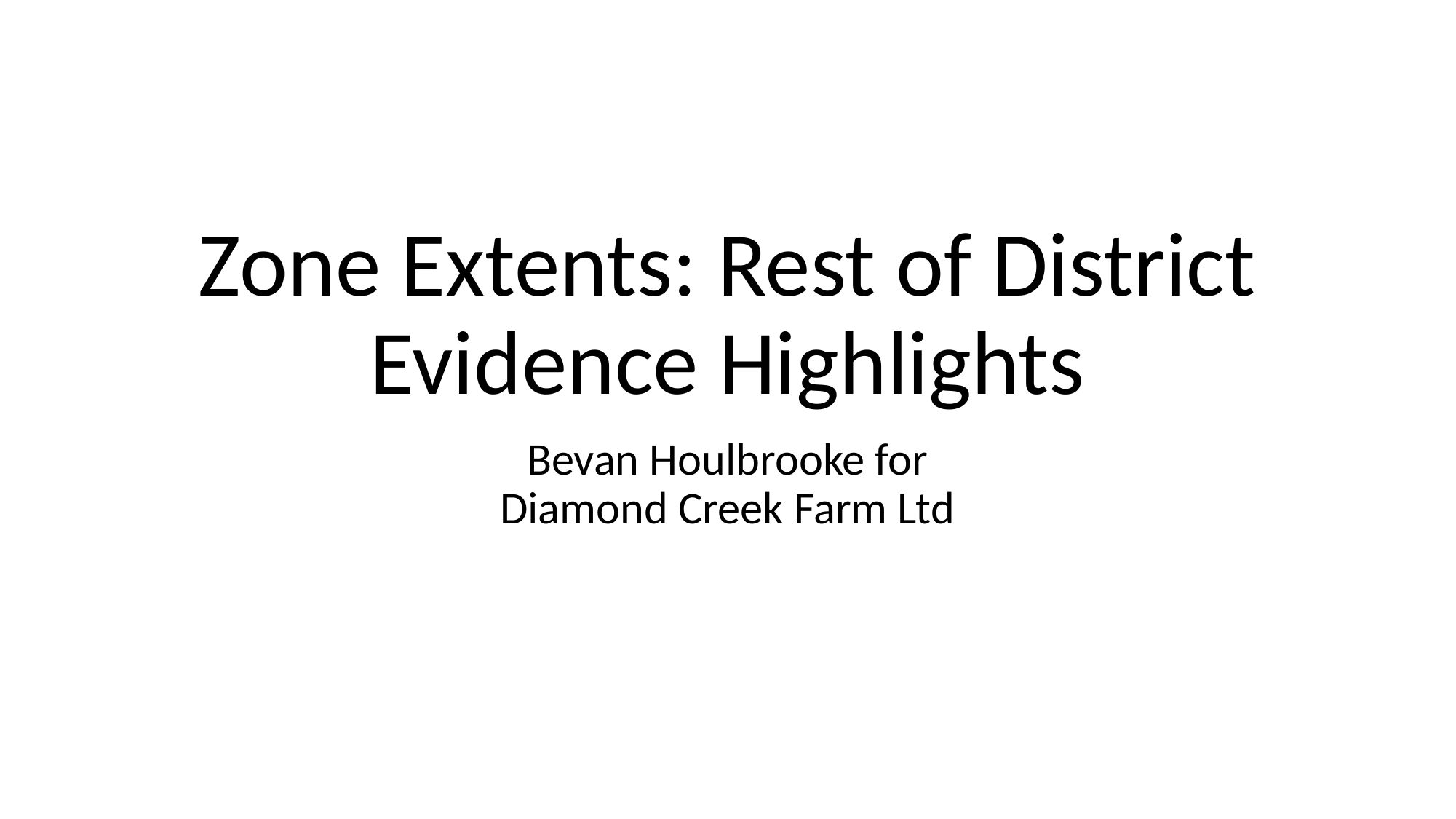

# Zone Extents: Rest of District Evidence Highlights
Bevan Houlbrooke for
Diamond Creek Farm Ltd